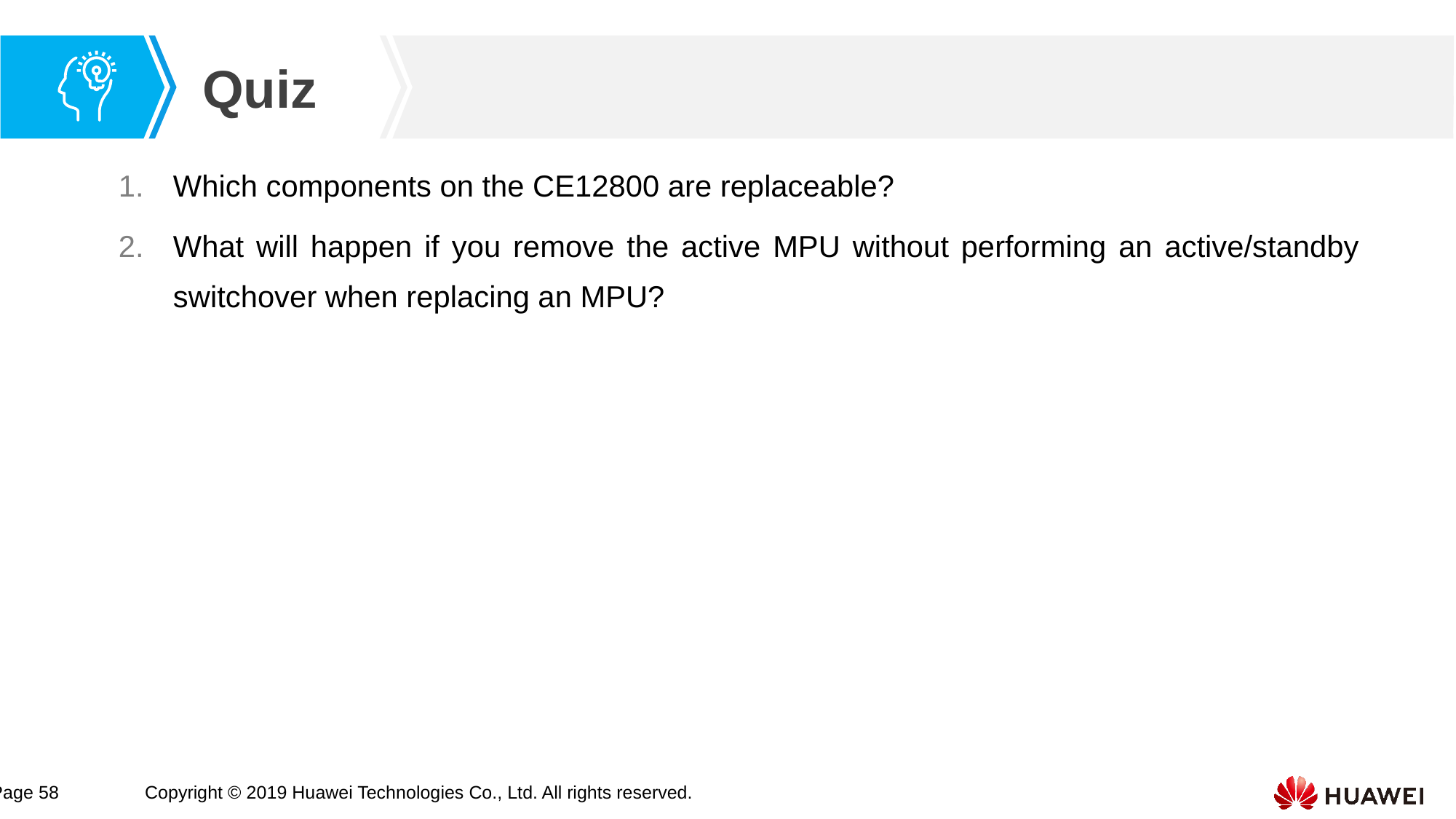

Which components on the CE12800 are replaceable?
What will happen if you remove the active MPU without performing an active/standby switchover when replacing an MPU?